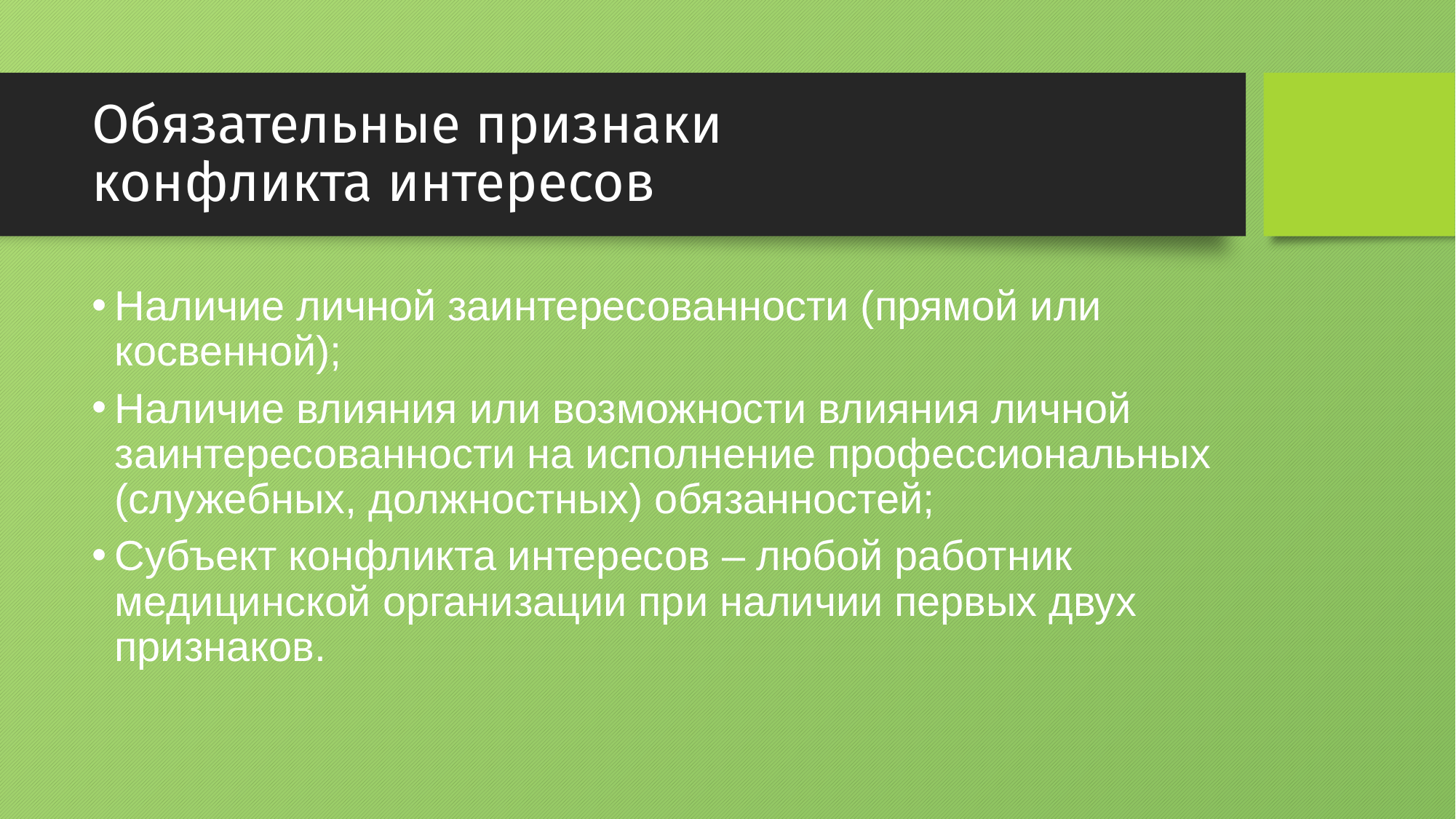

# Обязательные признаки                         конфликта интересов
Наличие личной заинтересованности (прямой или косвенной);
Наличие влияния или возможности влияния личной заинтересованности на исполнение профессиональных (служебных, должностных) обязанностей;
Субъект конфликта интересов – любой работник медицинской организации при наличии первых двух признаков.